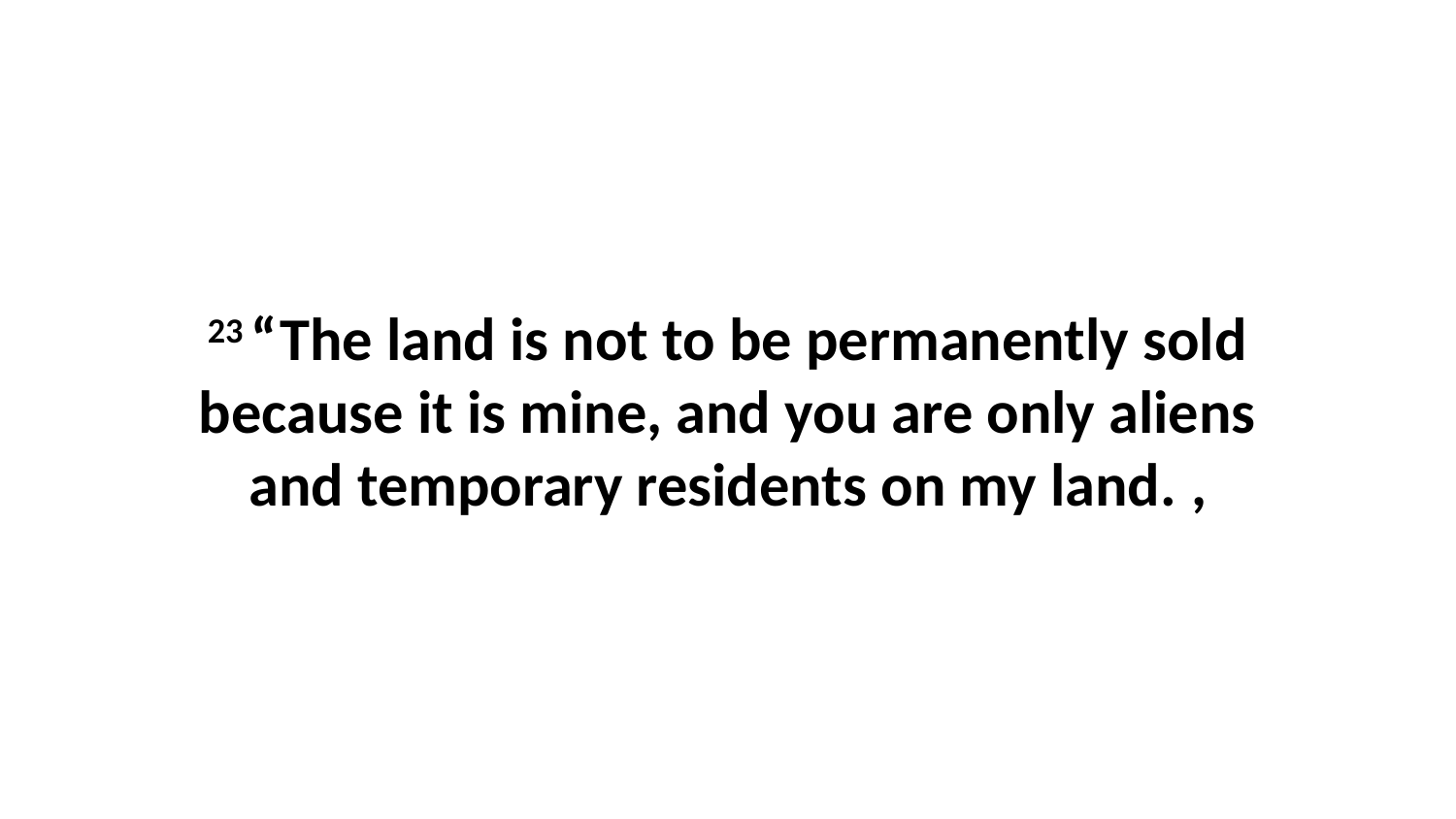

23 “The land is not to be permanently sold because it is mine, and you are only aliens and temporary residents on my land. ,